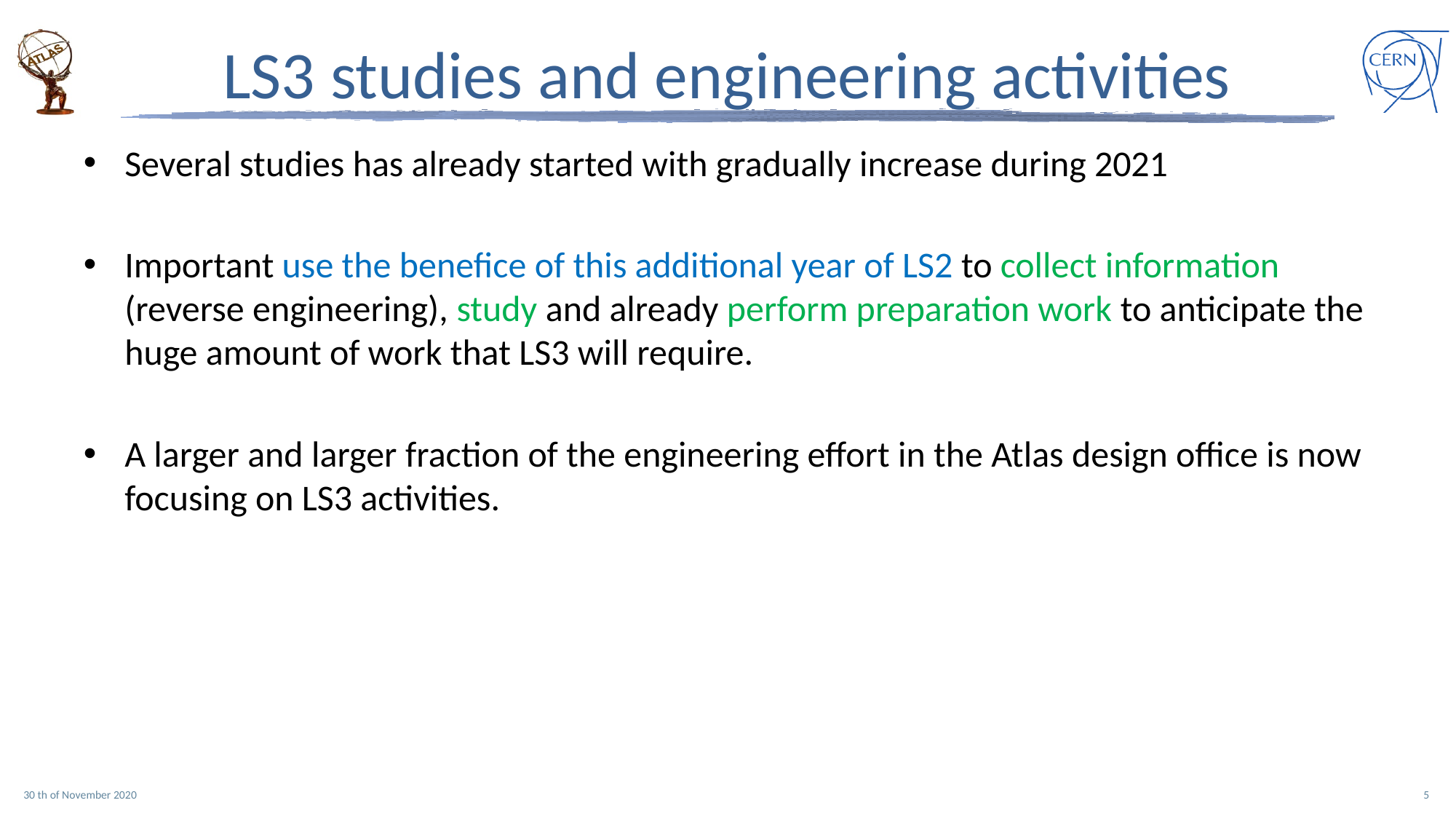

# LS3 studies and engineering activities
Several studies has already started with gradually increase during 2021

Important use the benefice of this additional year of LS2 to collect information (reverse engineering), study and already perform preparation work to anticipate the huge amount of work that LS3 will require.

A larger and larger fraction of the engineering effort in the Atlas design office is now  focusing on LS3 activities.

30 th of November 2020
5